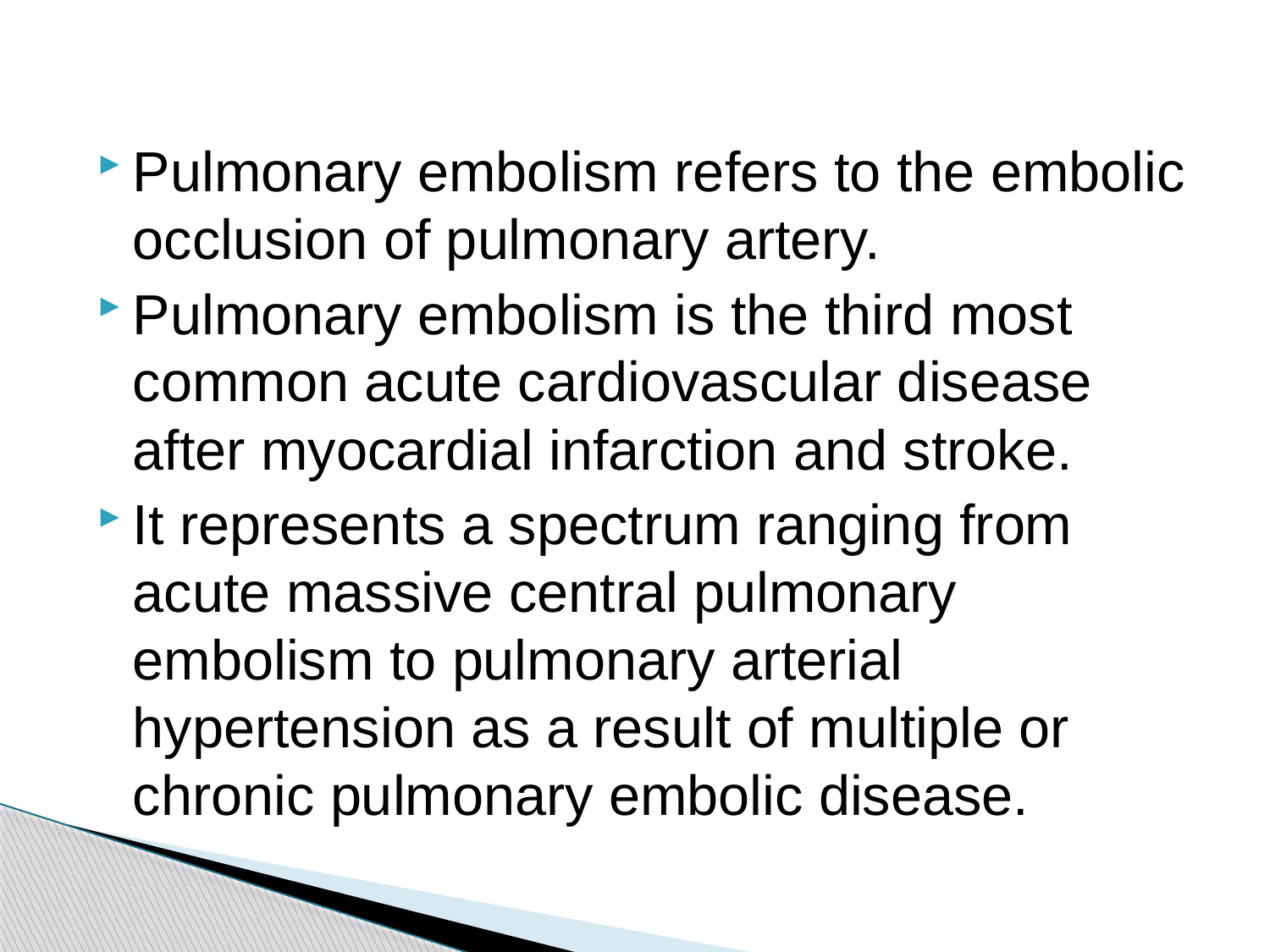

#
Pulmonary embolism refers to the embolic occlusion of pulmonary artery.
Pulmonary embolism is the third most common acute cardiovascular disease after myocardial infarction and stroke.
It represents a spectrum ranging from acute massive central pulmonary embolism to pulmonary arterial hypertension as a result of multiple or chronic pulmonary embolic disease.